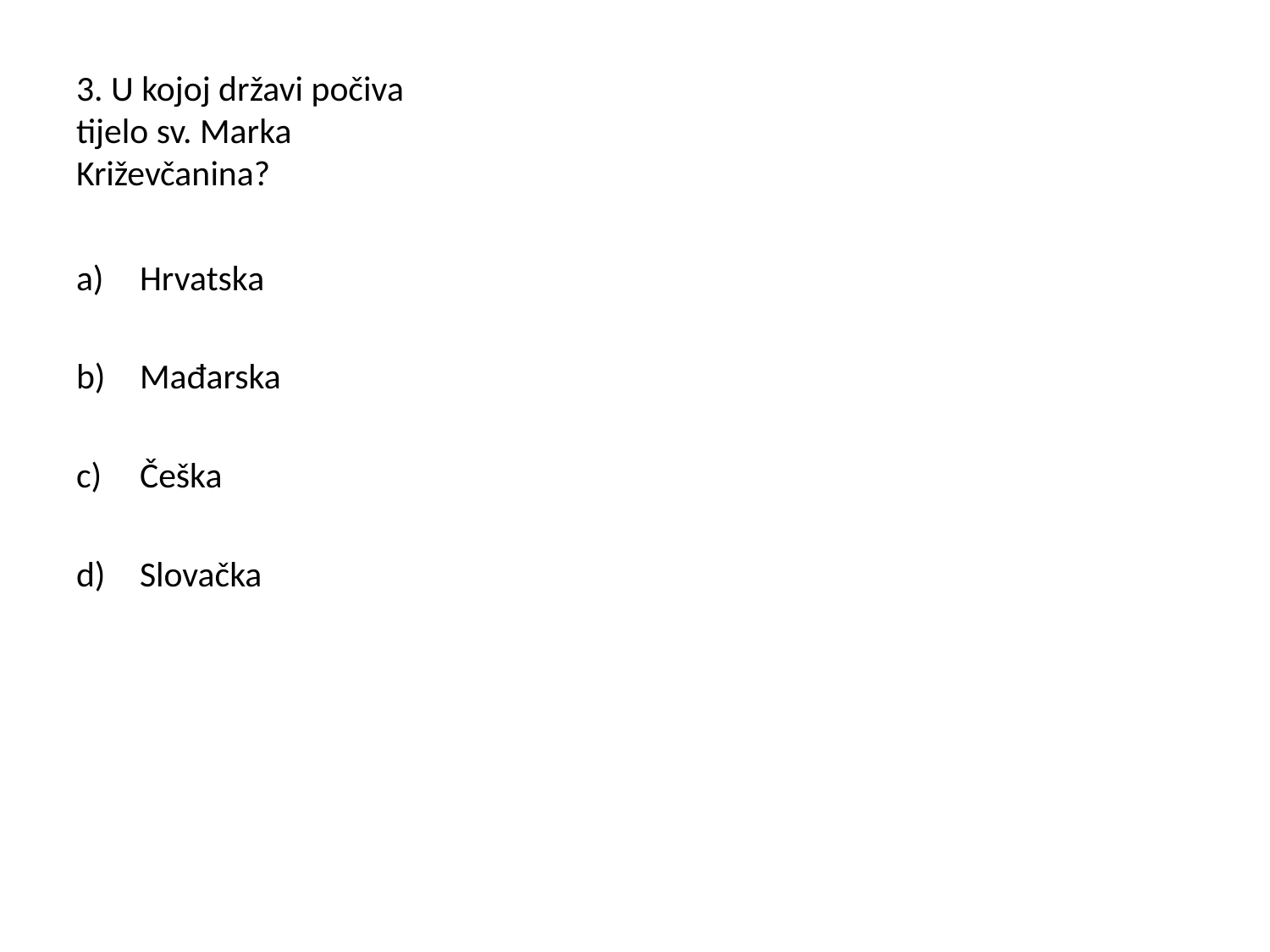

# 3. U kojoj državi počiva tijelo sv. Marka Križevčanina?

Hrvatska

Mađarska

Češka

Slovačka